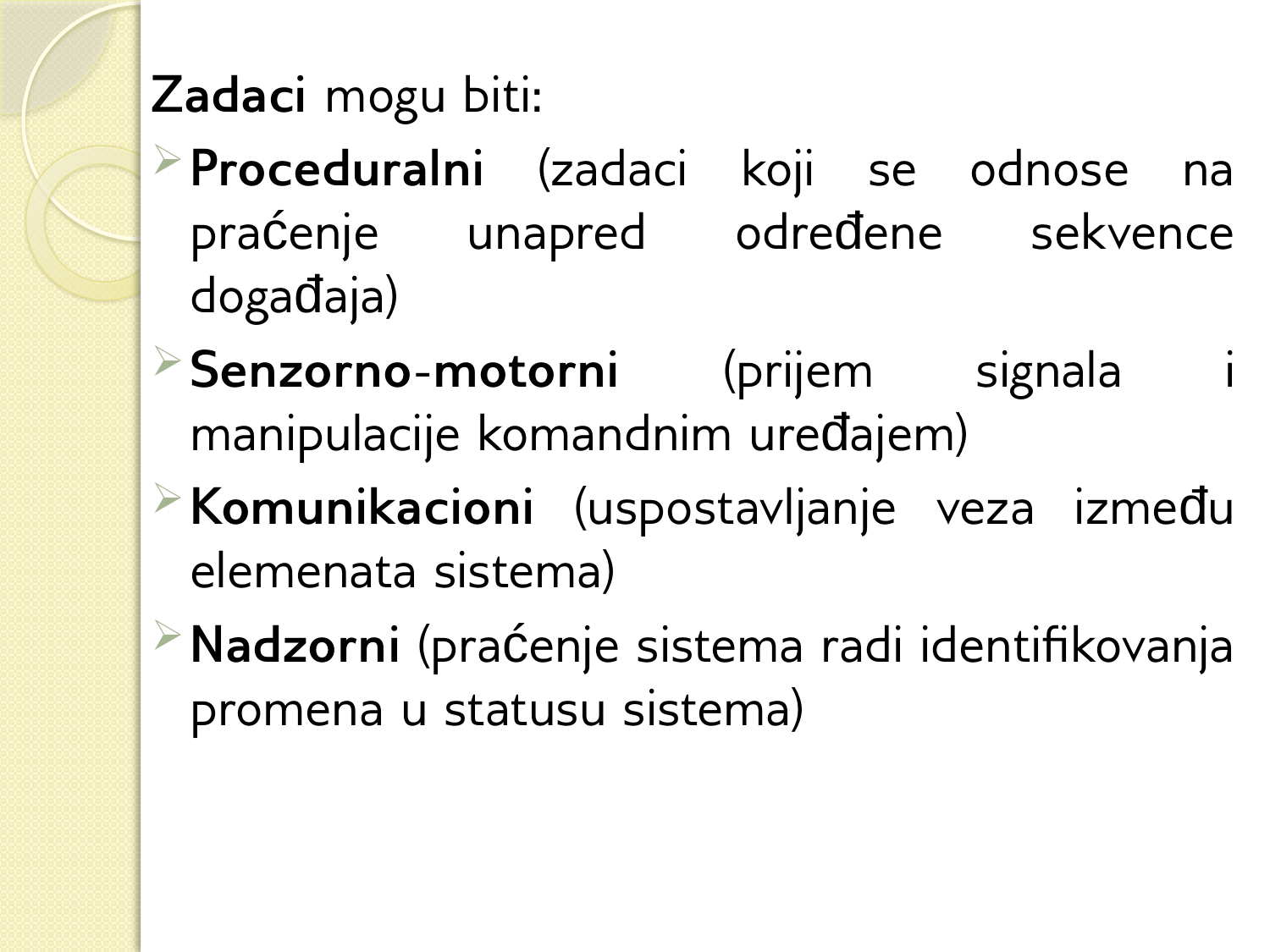

Zadaci mogu biti:
Proceduralni (zadaci koji se odnose na praćenje unapred određene sekvence događaja)
Senzorno-motorni (prijem signala i manipulacije komandnim uređajem)
Komunikacioni (uspostavljanje veza između elemenata sistema)
Nadzorni (praćenje sistema radi identifikovanja promena u statusu sistema)